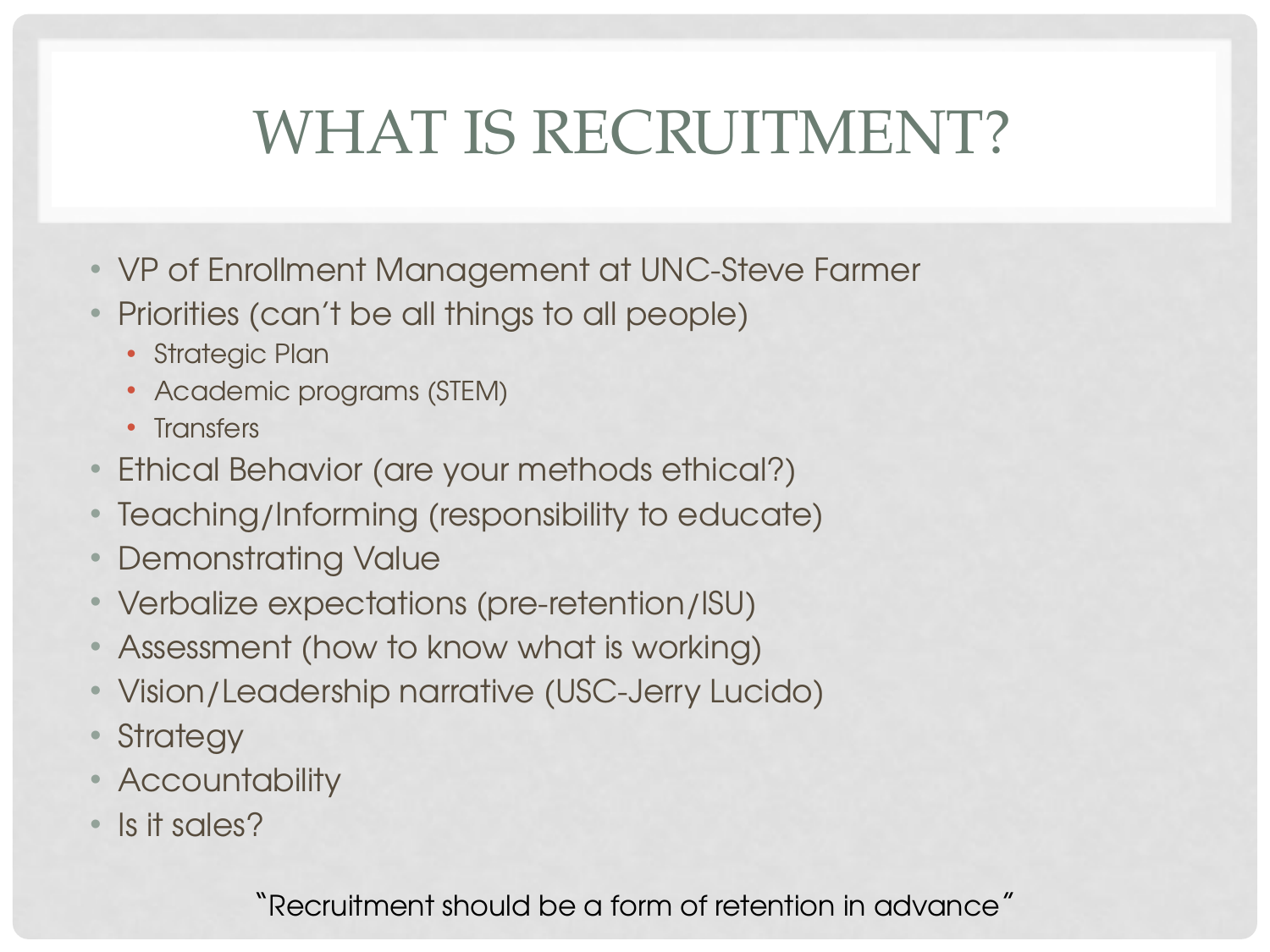

# What is recruitment?
VP of Enrollment Management at UNC-Steve Farmer
Priorities (can’t be all things to all people)
Strategic Plan
Academic programs (STEM)
Transfers
Ethical Behavior (are your methods ethical?)
Teaching/Informing (responsibility to educate)
Demonstrating Value
Verbalize expectations (pre-retention/ISU)
Assessment (how to know what is working)
Vision/Leadership narrative (USC-Jerry Lucido)
Strategy
Accountability
Is it sales?
“Recruitment should be a form of retention in advance”